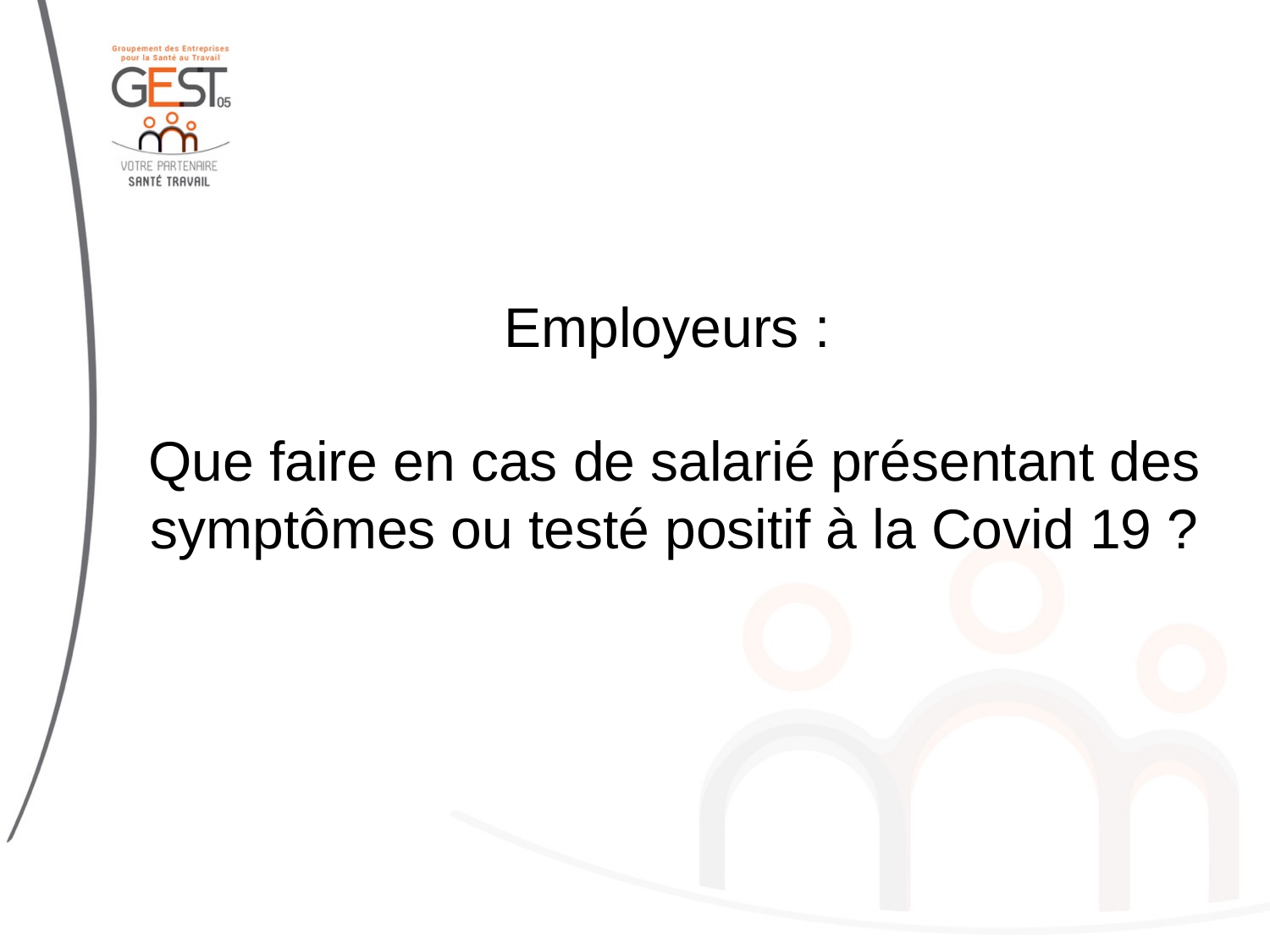

# Employeurs : Que faire en cas de salarié présentant des symptômes ou testé positif à la Covid 19 ?